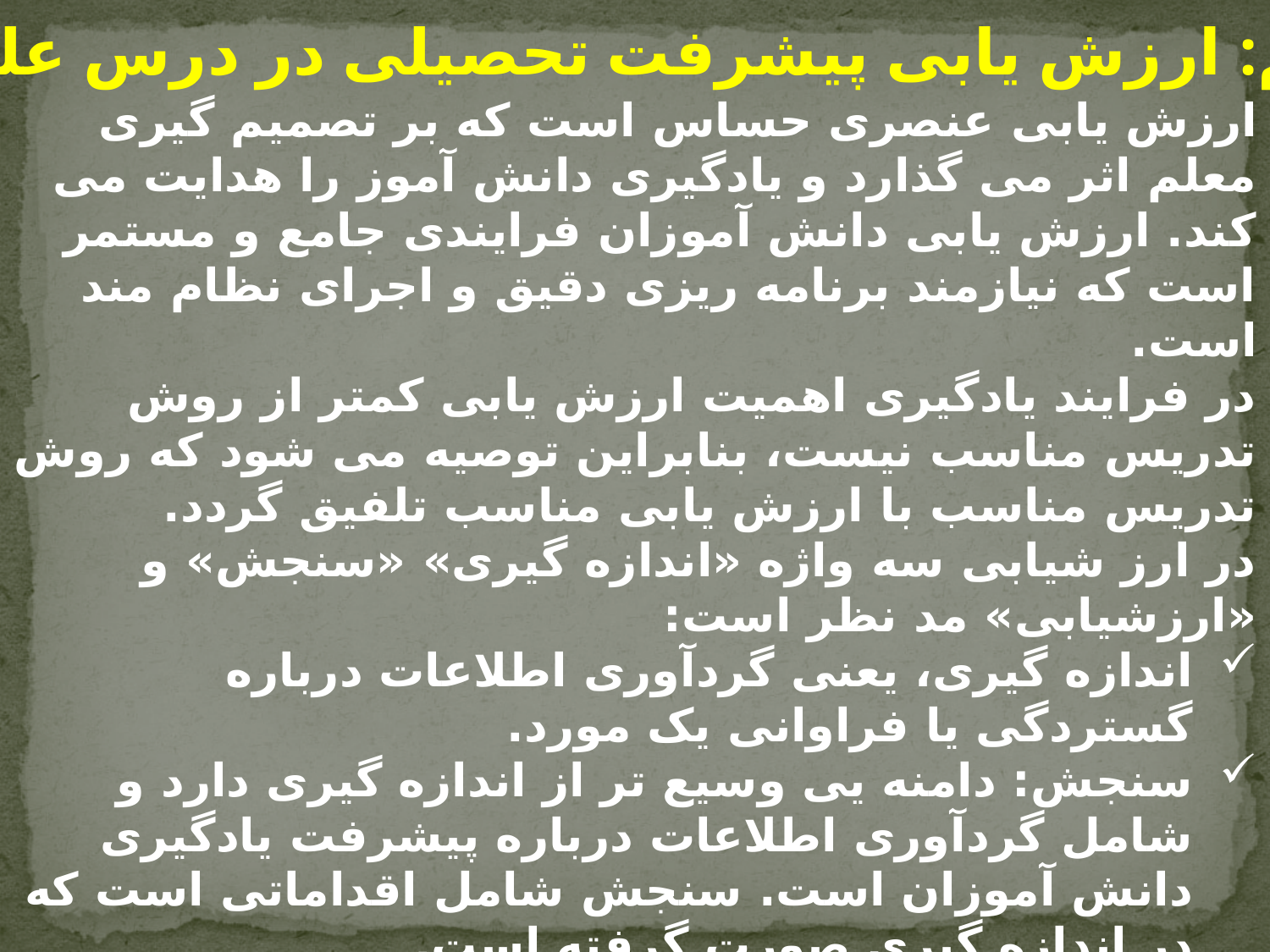

فصل پنجم: ارزش یابی پیشرفت تحصیلی در درس علوم تجربی
ارزش یابی عنصری حساس است که بر تصمیم گیری معلم اثر می گذارد و یادگیری دانش آموز را هدایت می کند. ارزش یابی دانش آموزان فرایندی جامع و مستمر است که نیازمند برنامه ریزی دقیق و اجرای نظام مند است.
در فرایند یادگیری اهمیت ارزش یابی کمتر از روش تدریس مناسب نیست، بنابراین توصیه می شود که روش تدریس مناسب با ارزش یابی مناسب تلفیق گردد.
در ارز شیابی سه واژه «اندازه گیری» «سنجش» و «ارزشیابی» مد نظر است:
اندازه گیری، یعنی گردآوری اطلاعات درباره گستردگی یا فراوانی یک مورد.
سنجش: دامنه یی وسیع تر از اندازه گیری دارد و شامل گردآوری اطلاعات درباره پیشرفت یادگیری دانش آموزان است. سنجش شامل اقداماتی است که در اندازه گیری صورت گرفته است.
ارزشیابی به معنی قضاوت درباره میزان ارزش یا اعتبار اطلاعات گردآوری شده است.
ارزشیابی از پیشرفت تحصیلی « فرایند جمع آوری اطلاعات از آموخته های دانش آموزان و قضاوت در مورد آموخته های آنها است.